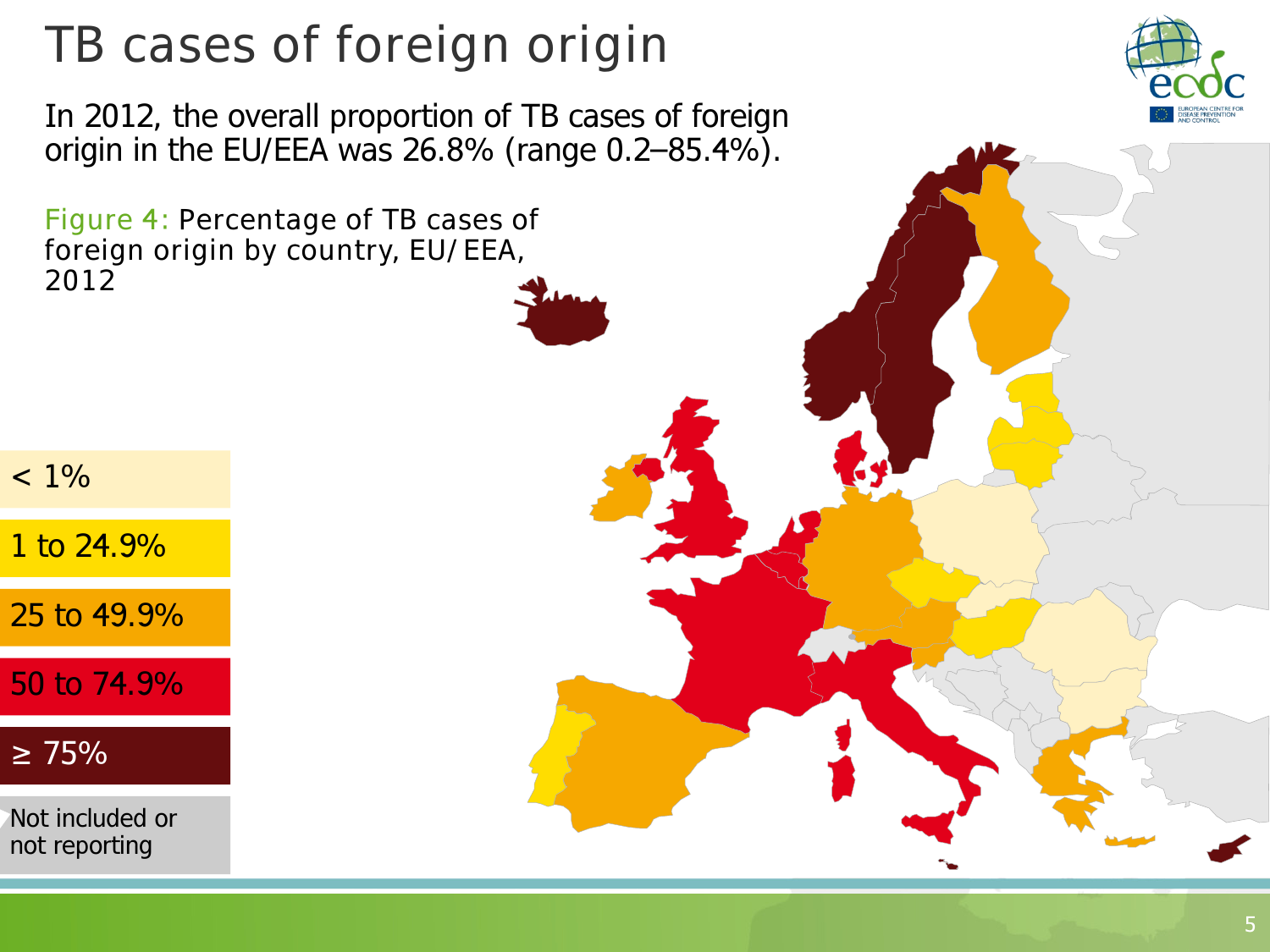

# TB cases of foreign origin
In 2012, the overall proportion of TB cases of foreign origin in the EU/EEA was 26.8% (range 0.2–85.4%).

Figure 4: Percentage of TB cases of foreign origin by country, EU/EEA, 2012
< 1%
1 to 24.9%
25 to 49.9%
50 to 74.9%
≥ 75%
Not included or not reporting
5